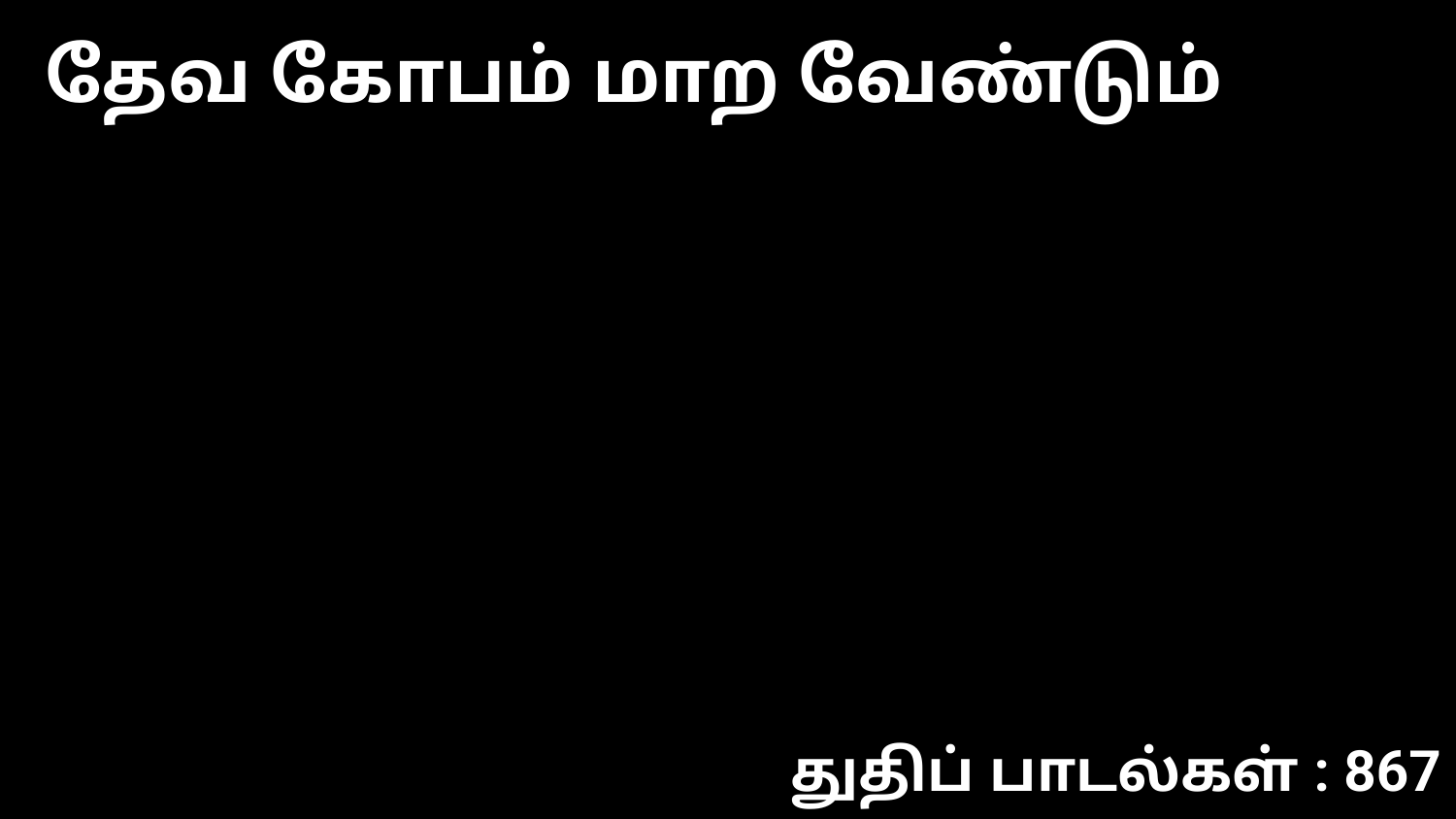

தேவ கோபம் மாற வேண்டும்
துதிப் பாடல்கள் : 867